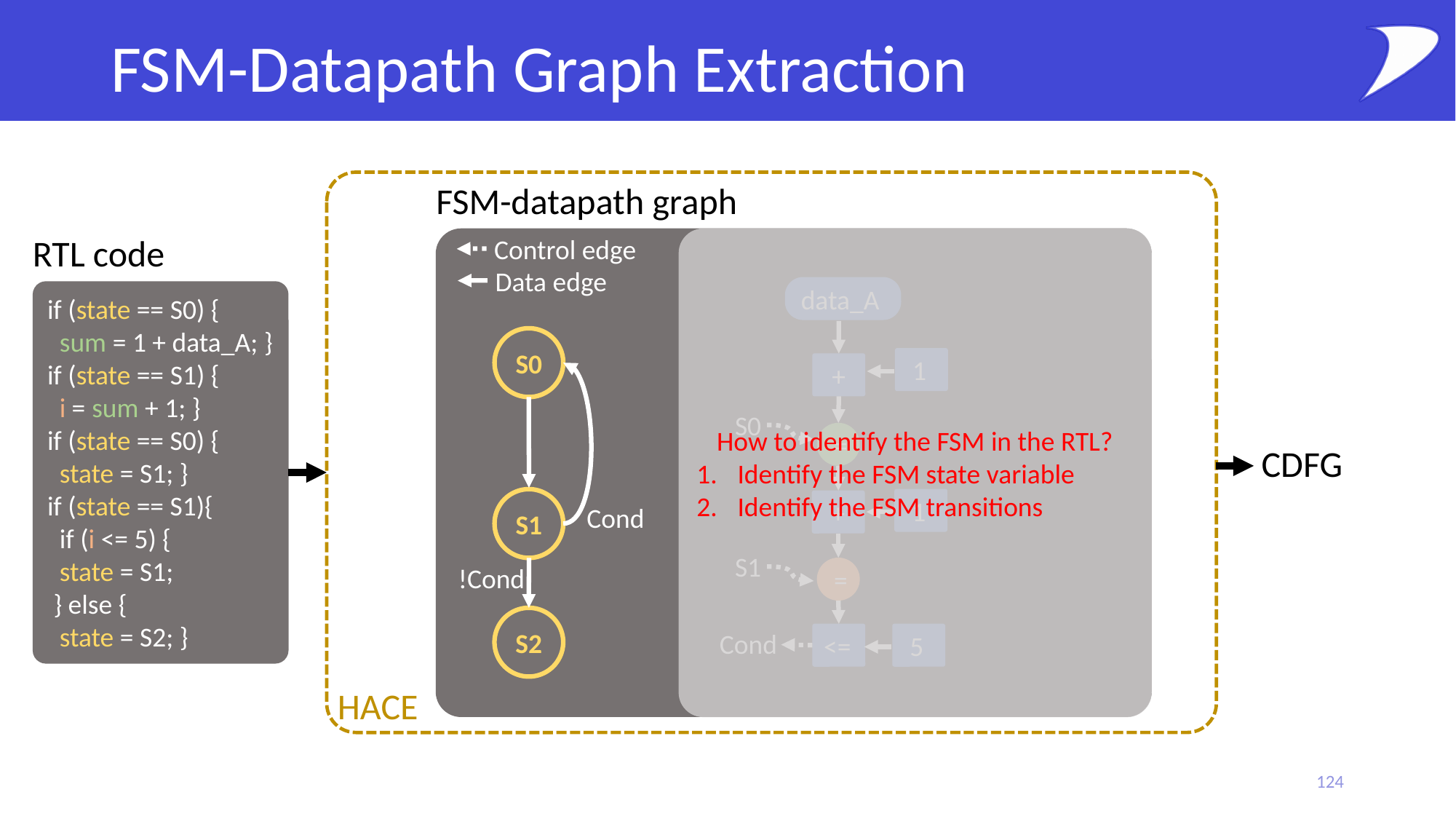

# FSM-Datapath Graph Extraction

FSM-datapath graph
RTL code
Control edge

How to identify the FSM in the RTL?
Identify the FSM state variable
Identify the FSM transitions
Data edge
data_A
if (state == S0) {
  sum = 1 + data_A; }
if (state == S1) {
  i = sum + 1; }
if (state == S0) {
  state = S1; }
if (state == S1){
  if (i <= 5) {
  state = S1;
 } else {
  state = S2; }
S0
 1
+
S0
=
CDFG
 1
S1
+
Cond
S1
!Cond
=
S2
Cond
<=
 5
HACE
124